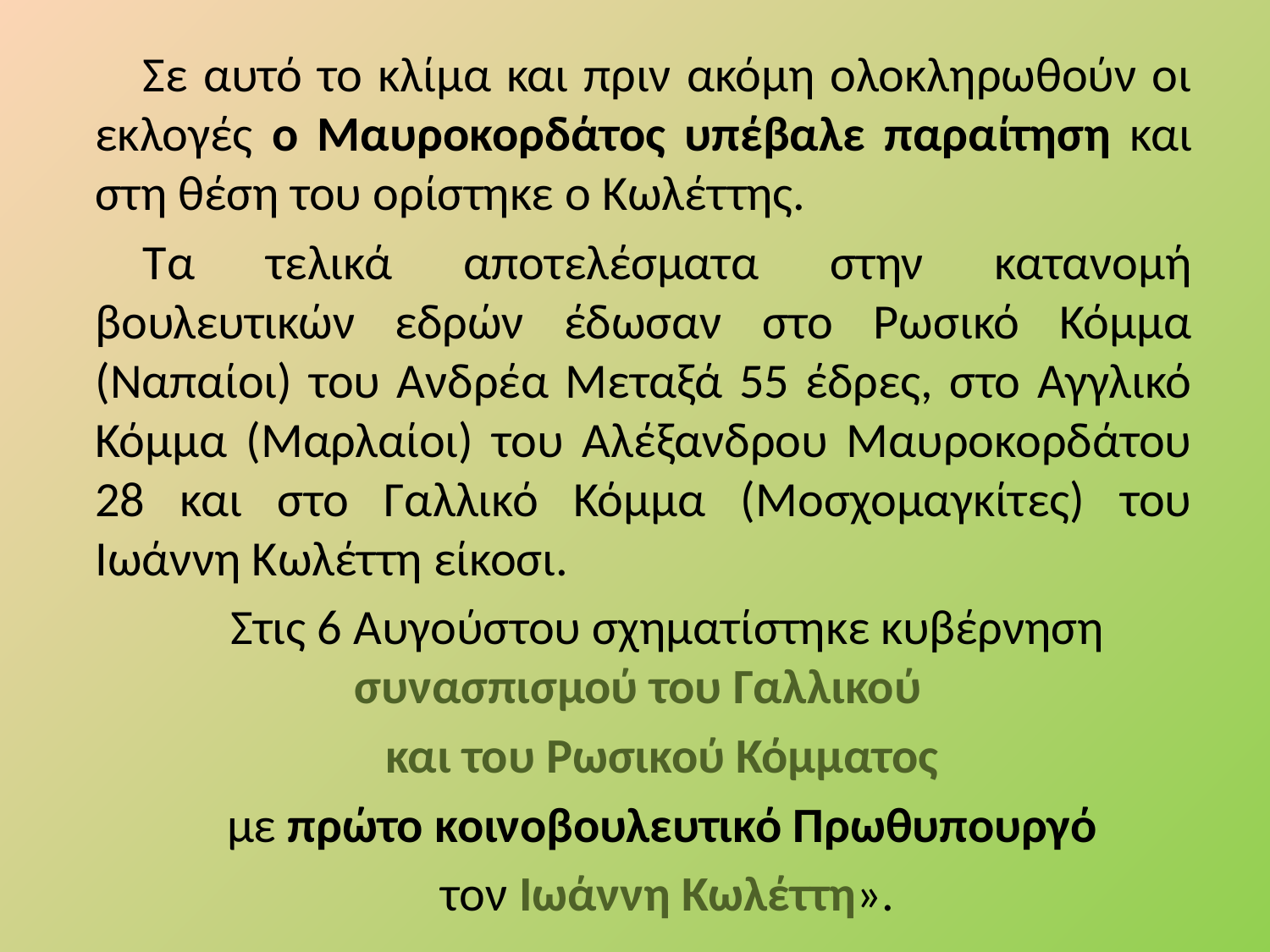

Σε αυτό το κλίμα και πριν ακόμη ολοκληρωθούν οι εκλογές ο Μαυροκορδάτος υπέβαλε παραίτηση και στη θέση του ορίστηκε ο Κωλέττης.
Τα τελικά αποτελέσματα στην κατανομή βουλευτικών εδρών έδωσαν στο Ρωσικό Κόμμα (Ναπαίοι) του Ανδρέα Μεταξά 55 έδρες, στο Αγγλικό Κόμμα (Μαρλαίοι) του Αλέξανδρου Μαυροκορδάτου 28 και στο Γαλλικό Κόμμα (Μοσχομαγκίτες) του Ιωάννη Κωλέττη είκοσι.
Στις 6 Αυγούστου σχηματίστηκε κυβέρνηση συνασπισμού του Γαλλικού
και του Ρωσικού Κόμματος
με πρώτο κοινοβουλευτικό Πρωθυπουργό
τον Ιωάννη Κωλέττη».